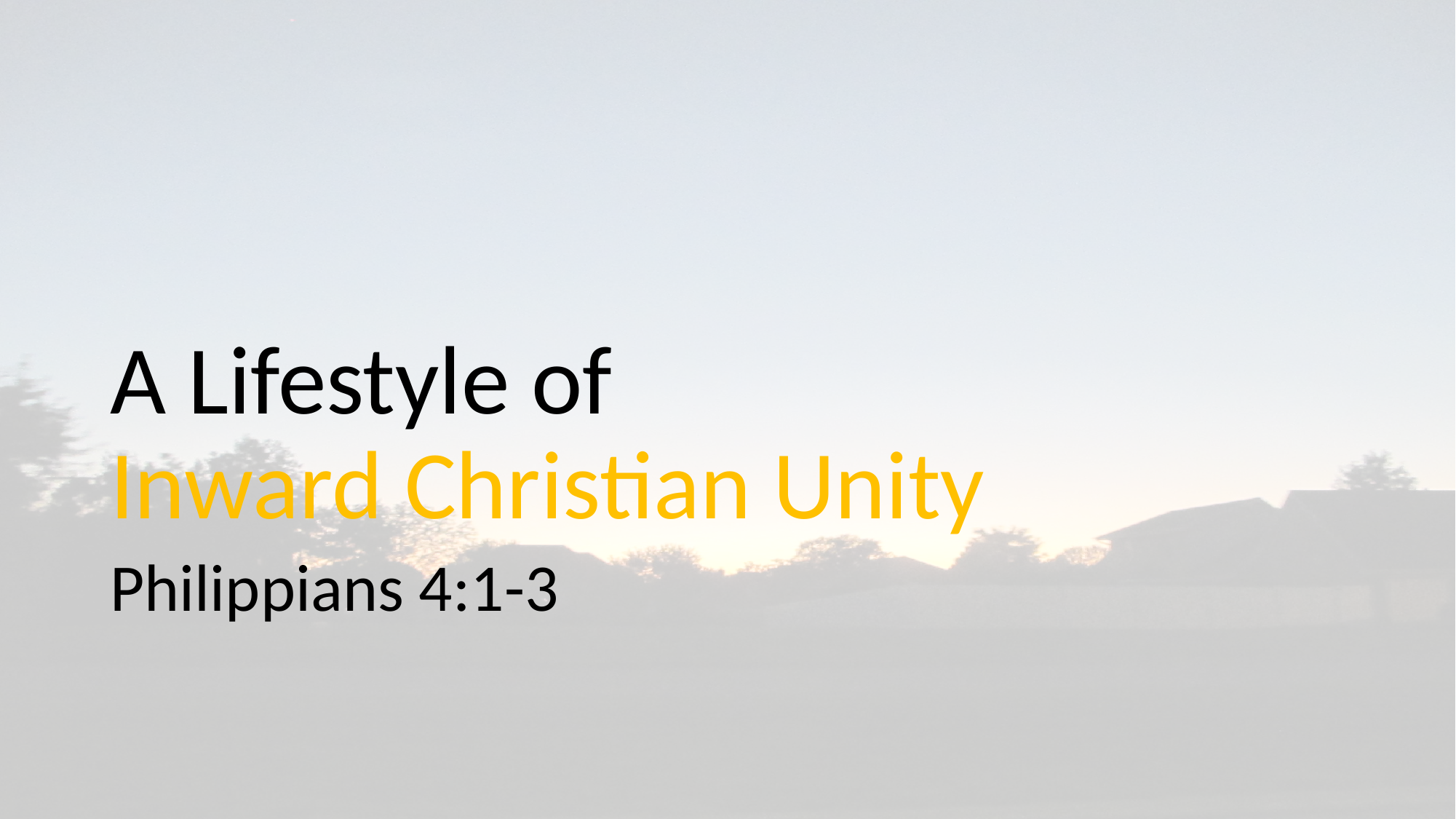

# A Lifestyle of Inward Christian Unity
Philippians 4:1-3